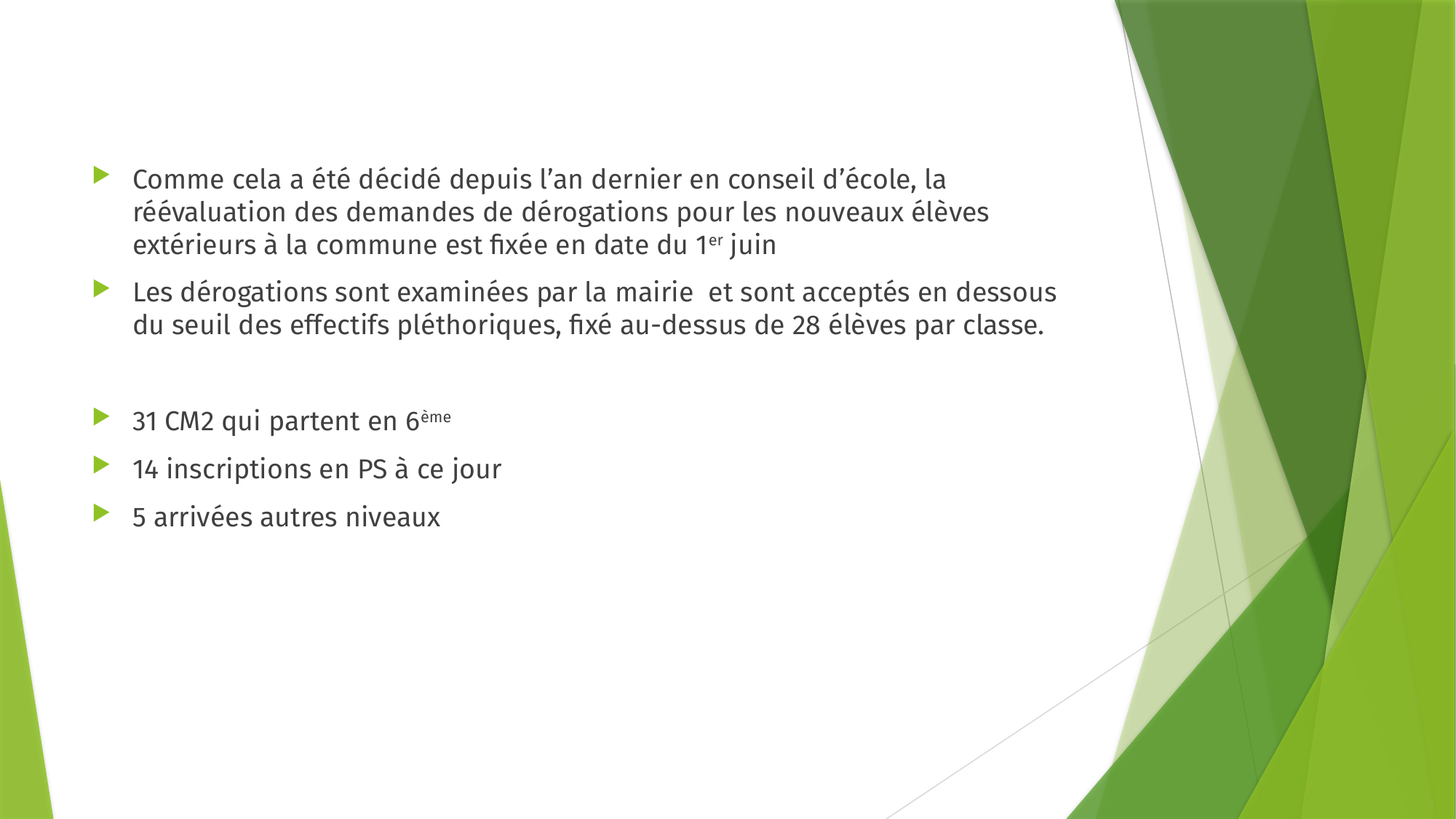

Comme cela a été décidé depuis l’an dernier en conseil d’école, la réévaluation des demandes de dérogations pour les nouveaux élèves extérieurs à la commune est fixée en date du 1er juin
Les dérogations sont examinées par la mairie  et sont acceptés en dessous du seuil des effectifs pléthoriques, fixé au-dessus de 28 élèves par classe.

31 CM2 qui partent en 6ème
14 inscriptions en PS à ce jour
5 arrivées autres niveaux